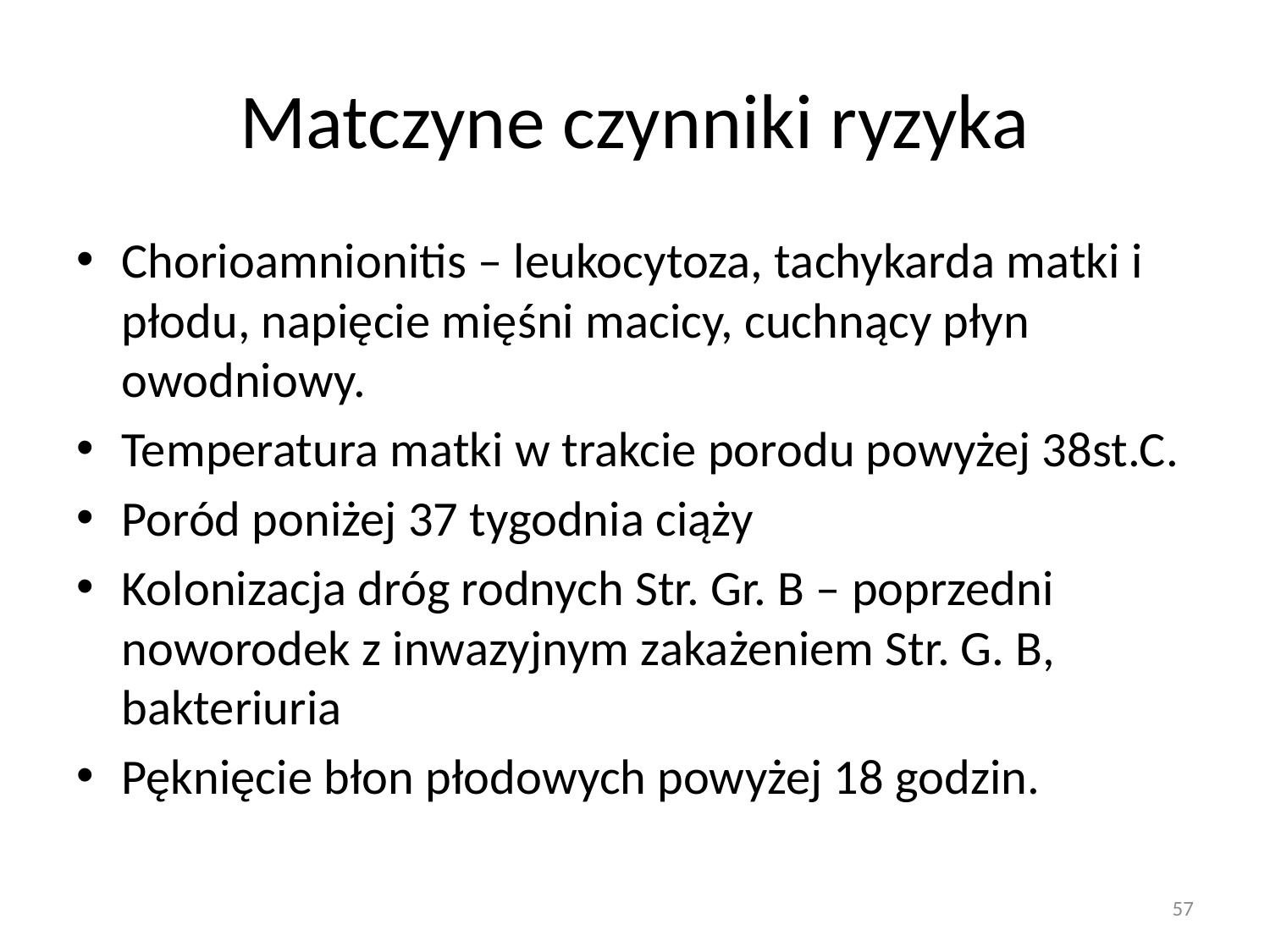

# Matczyne czynniki ryzyka
Chorioamnionitis – leukocytoza, tachykarda matki i płodu, napięcie mięśni macicy, cuchnący płyn owodniowy.
Temperatura matki w trakcie porodu powyżej 38st.C.
Poród poniżej 37 tygodnia ciąży
Kolonizacja dróg rodnych Str. Gr. B – poprzedni noworodek z inwazyjnym zakażeniem Str. G. B, bakteriuria
Pęknięcie błon płodowych powyżej 18 godzin.

57